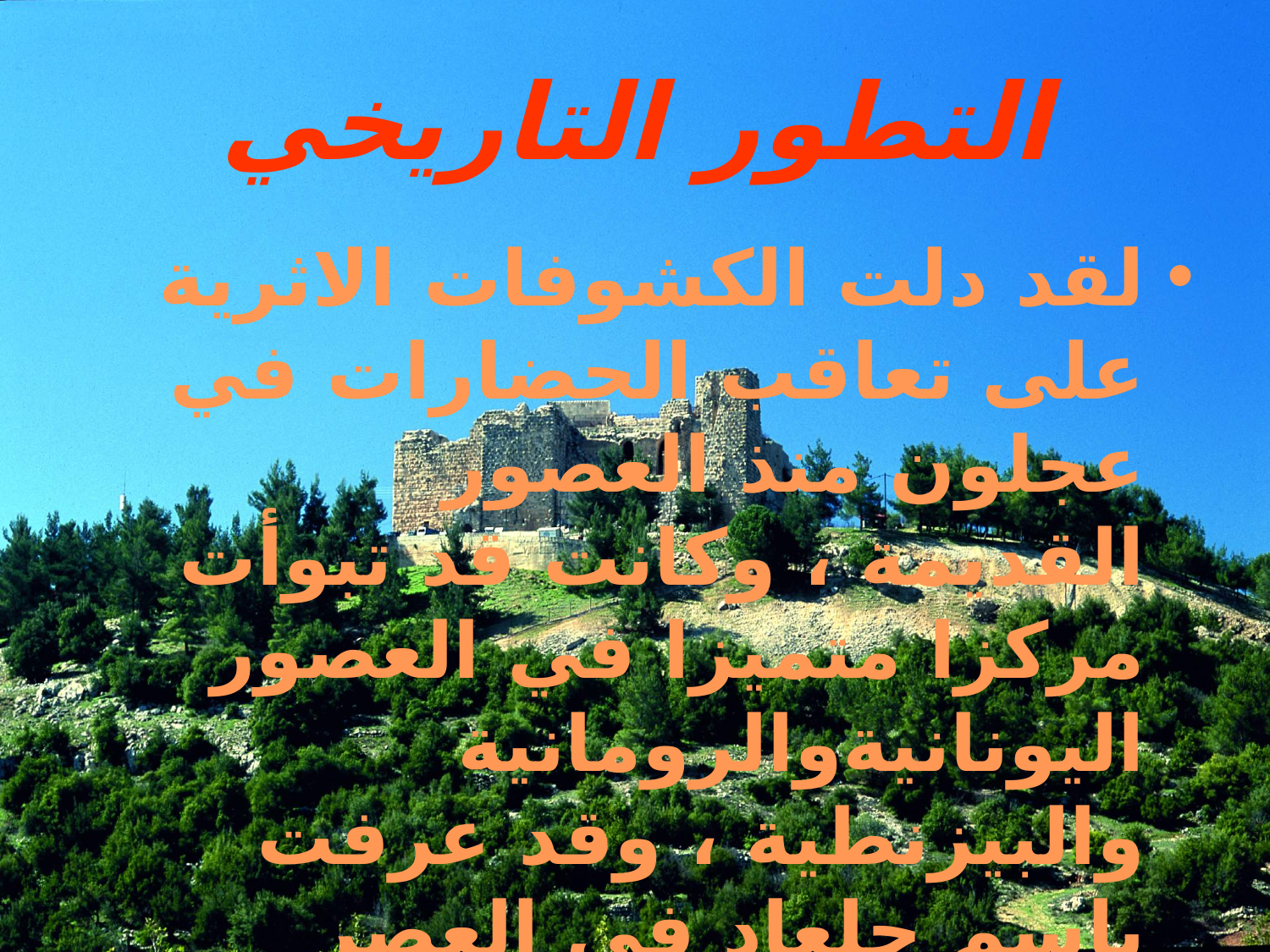

# التطور التاريخي
لقد دلت الكشوفات الاثرية على تعاقب الحضارات في عجلون منذ العصور القديمة ، وكانت قد تبوأت مركزا متميزا في العصور اليونانيةوالرومانية والبيزنطية ، وقد عرفت باسم جلعاد في العصر الاموي ، واخذت المدينة الشهرة الواسعة في العصر الايوبي  ،  وفي اواخر العصر العثماني حيث كانت قضاء تتبع ولاية حورانن ويتبع لها ناحية الكورة وكفرنجة و 120 قرية تعرضت المدينة للظلم كباقي المناطق الاردنية ، وكانت تعاني الفقر والجوع والجهل الى ان تحررت المدينة تحت القيادة الهاشمية، فتطورت وازدهرت وشهدت نهضة عمرانية وتعليمية ، وتعد عجلون احدى محافظات المملكة الاثني عشر .